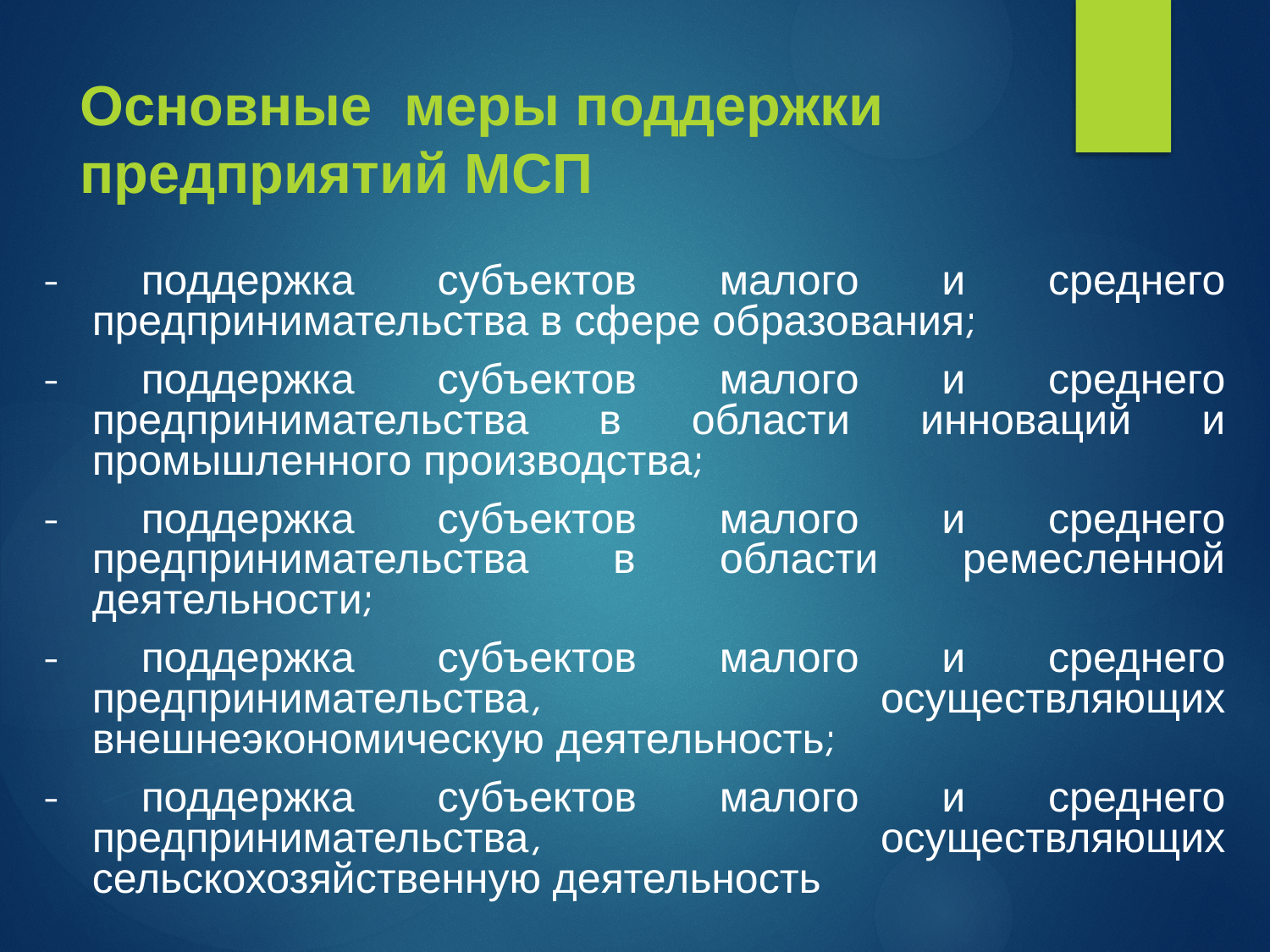

# Основные  меры поддержки предприятий МСП
- поддержка субъектов малого и среднего предпринимательства в сфере образования;
- поддержка субъектов малого и среднего предпринимательства в области инноваций и промышленного производства;
- поддержка субъектов малого и среднего предпринимательства в области ремесленной деятельности;
- поддержка субъектов малого и среднего предпринимательства, осуществляющих внешнеэкономическую деятельность;
- поддержка субъектов малого и среднего предпринимательства, осуществляющих сельскохозяйственную деятельность